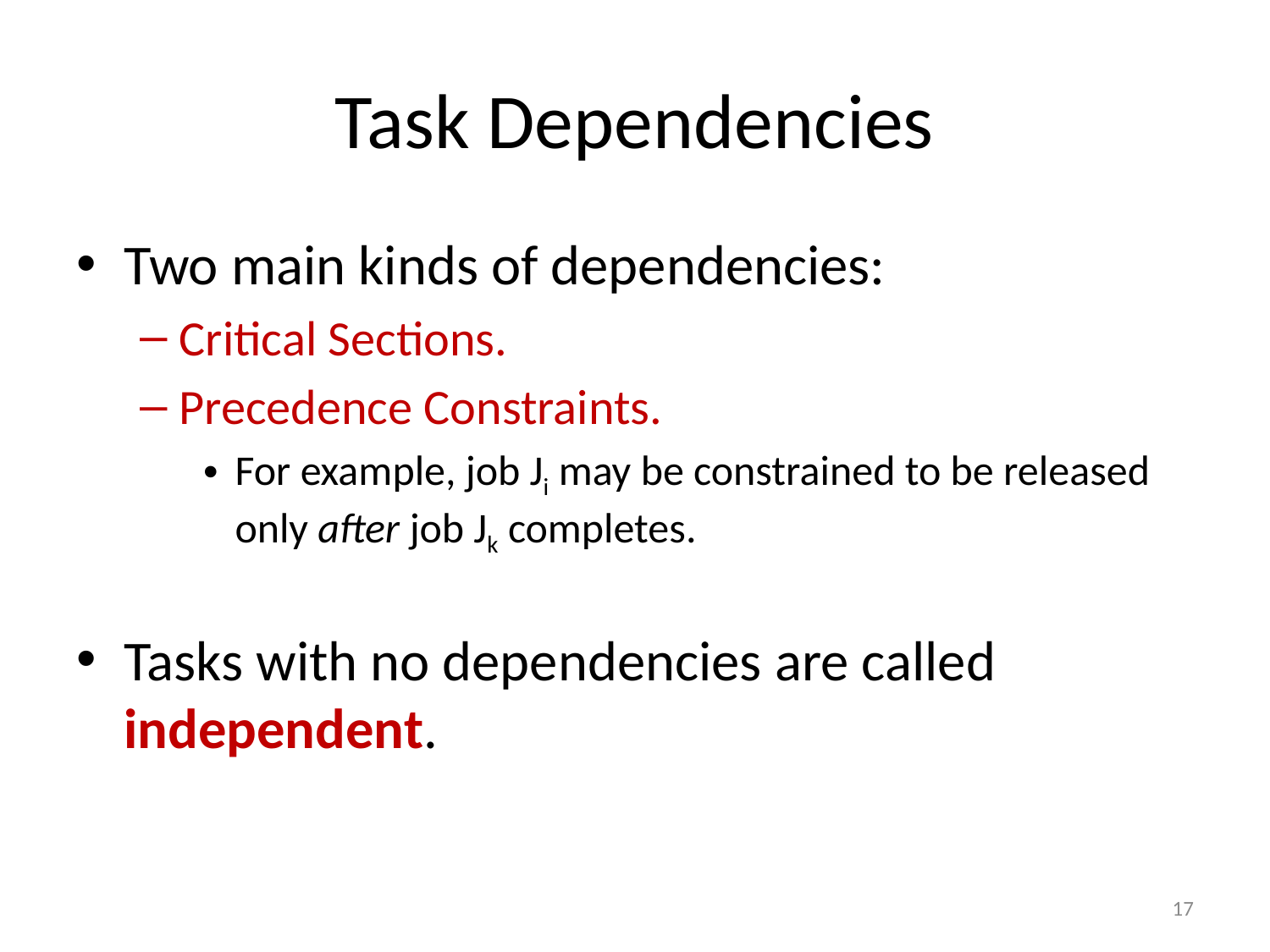

# Task Dependencies
Two main kinds of dependencies:
Critical Sections.
Precedence Constraints.
For example, job Ji may be constrained to be released only after job Jk completes.

Tasks with no dependencies are called independent.
17